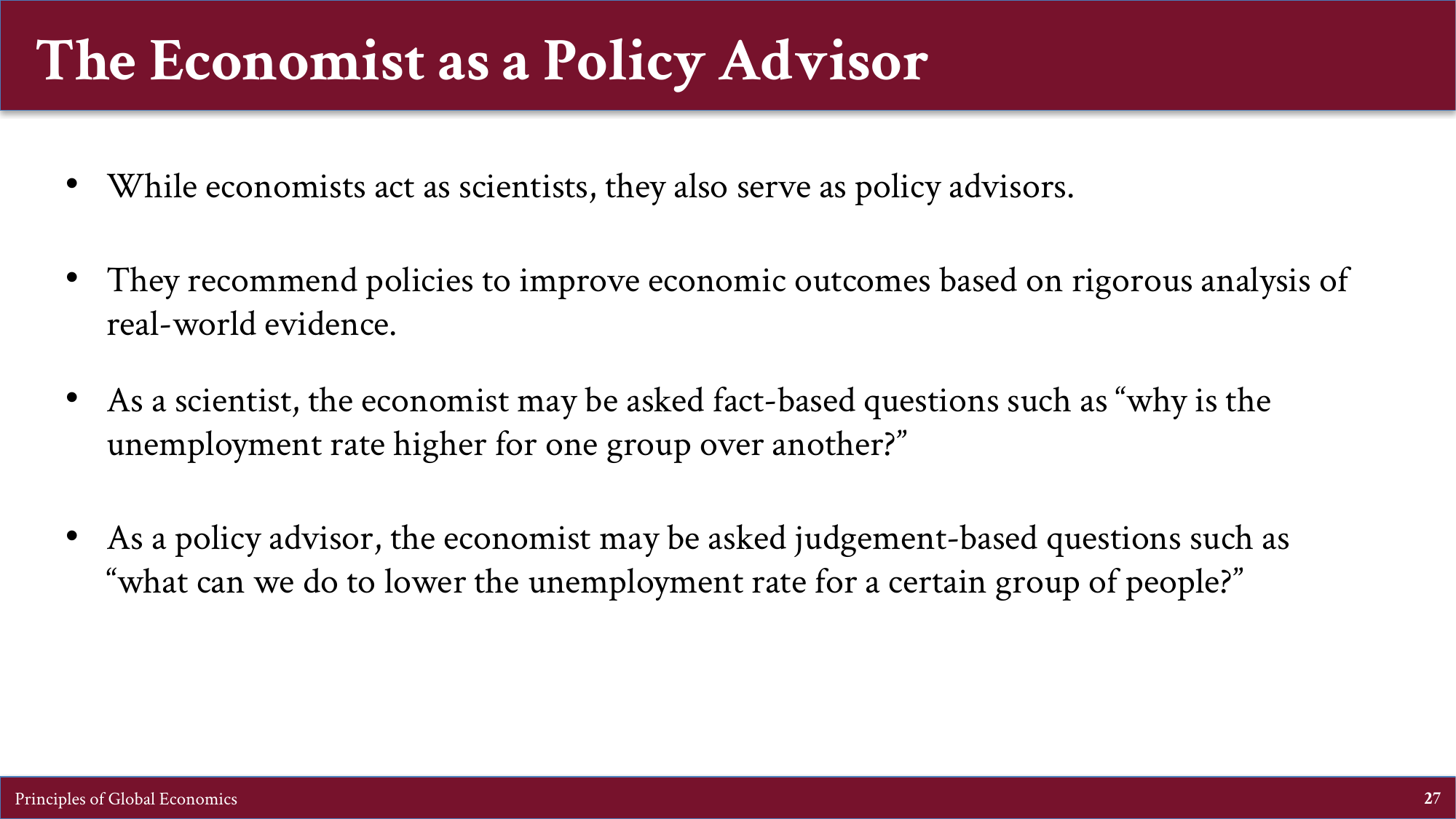

# The Economist as a Policy Advisor
While economists act as scientists, they also serve as policy advisors.

They recommend policies to improve economic outcomes based on rigorous analysis of real-world evidence.

As a scientist, the economist may be asked fact-based questions such as “why is the unemployment rate higher for one group over another?”

As a policy advisor, the economist may be asked judgement-based questions such as  “what can we do to lower the unemployment rate for a certain group of people?”

 Principles of Global Economics
27